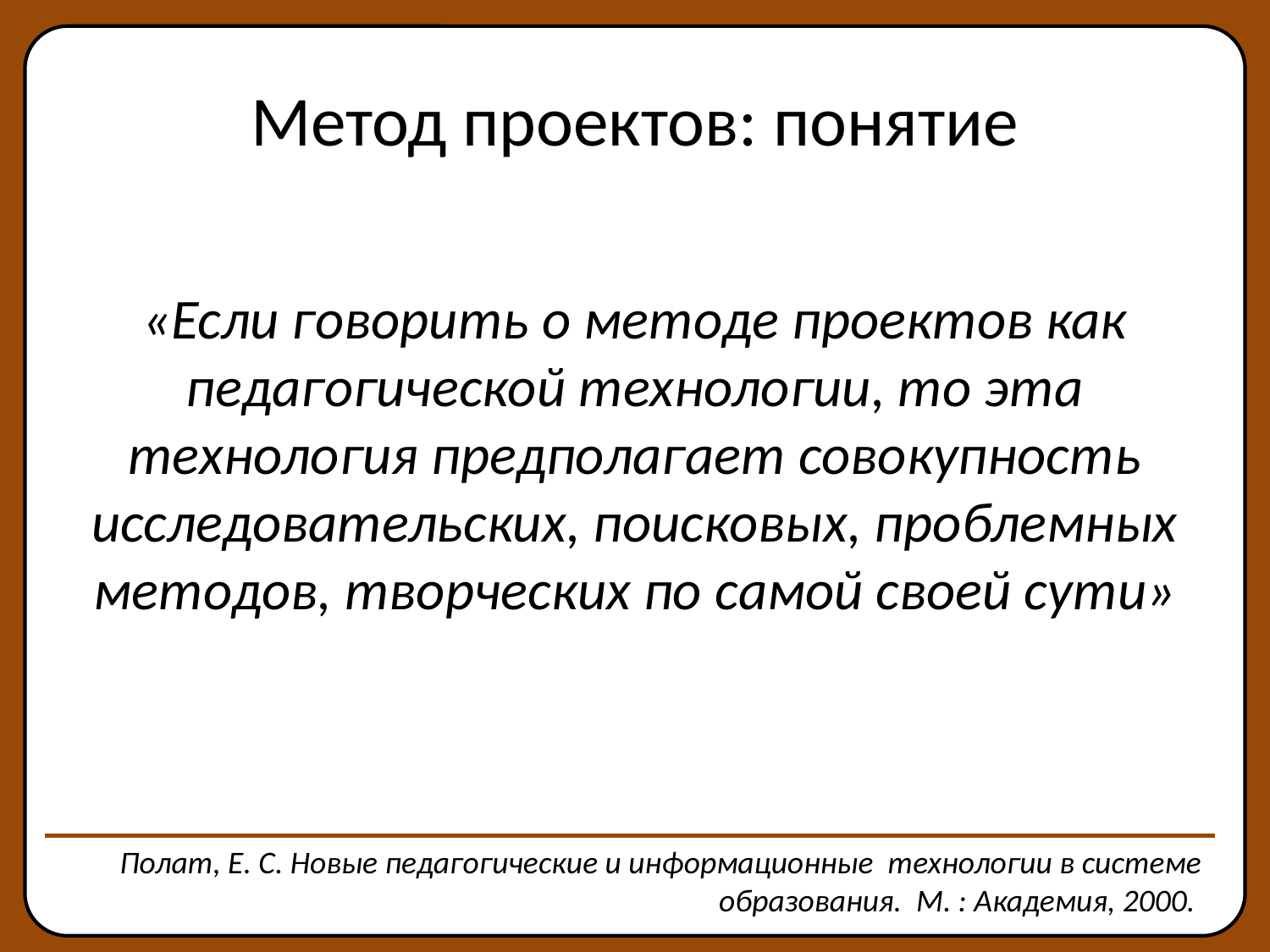

# Метод проектов: понятие
«Если говорить о методе проектов как педагогической технологии, то эта технология предполагает совокупность исследовательских, поисковых, проблемных методов, творческих по самой своей сути»
Полат, Е. С. Новые педагогические и информационные  технологии в системе образования.  М. : Академия, 2000.